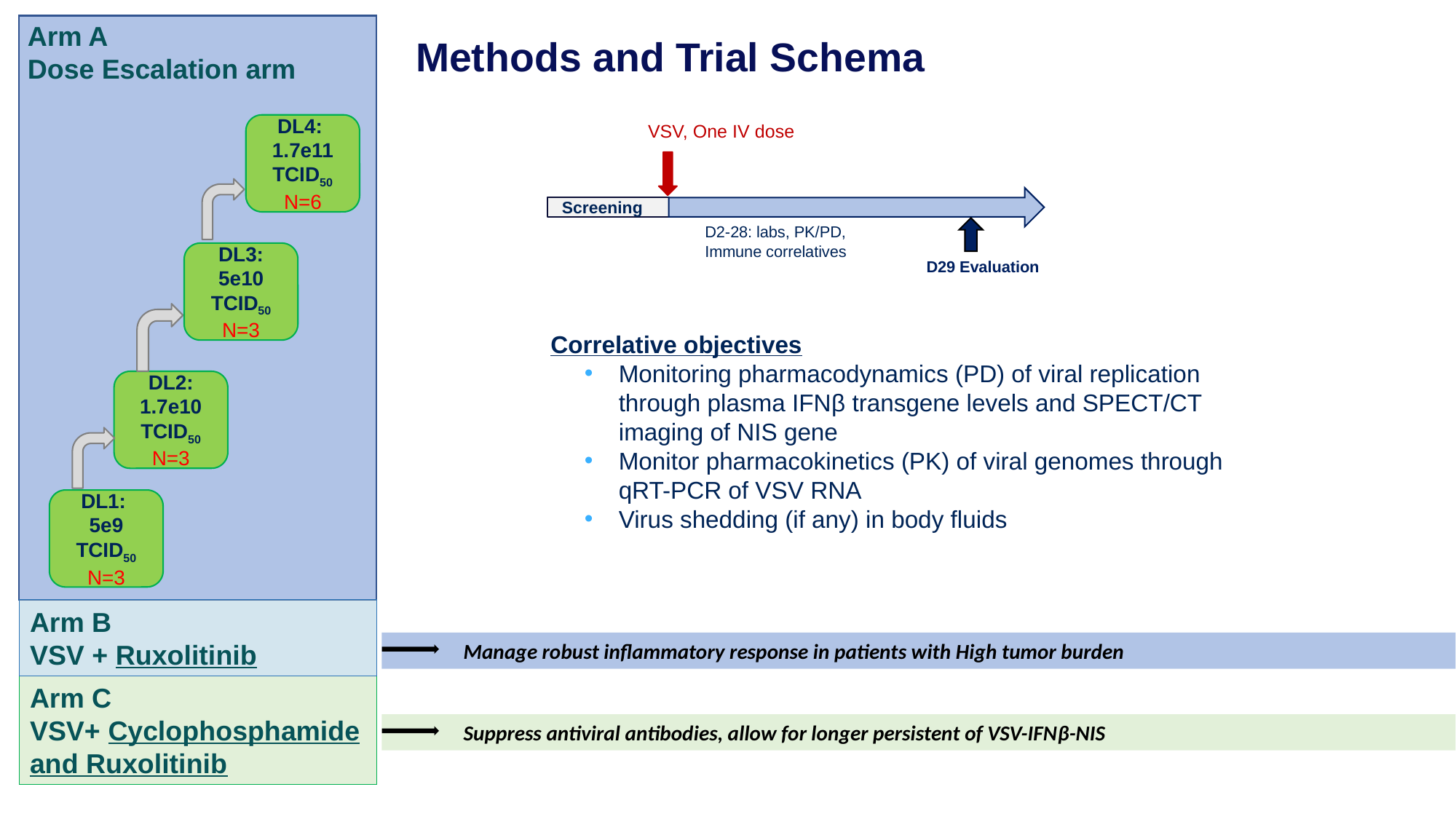

# Methods and Trial Schema
Arm A
Dose Escalation arm
DL4:
1.7e11 TCID50
N=6

DL3:
5e10 TCID50
N=3

DL2:
1.7e10 TCID50
N=3

DL1:
5e9 TCID50
N=3
 A
Arm B
VSV + Ruxolitinib
Arm C
VSV+ Cyclophosphamide and Ruxolitinib
VSV, One IV dose

D2-28: labs, PK/PD,
Immune correlatives

D29 Evaluation
Screening
Correlative objectives
Monitoring pharmacodynamics (PD) of viral replication through plasma IFNβ transgene levels and SPECT/CT imaging of NIS gene
Monitor pharmacokinetics (PK) of viral genomes through qRT-PCR of VSV RNA
Virus shedding (if any) in body fluids

               Manage robust inflammatory response in patients with High tumor burden

               Suppress antiviral antibodies, allow for longer persistent of VSV-IFNβ-NIS